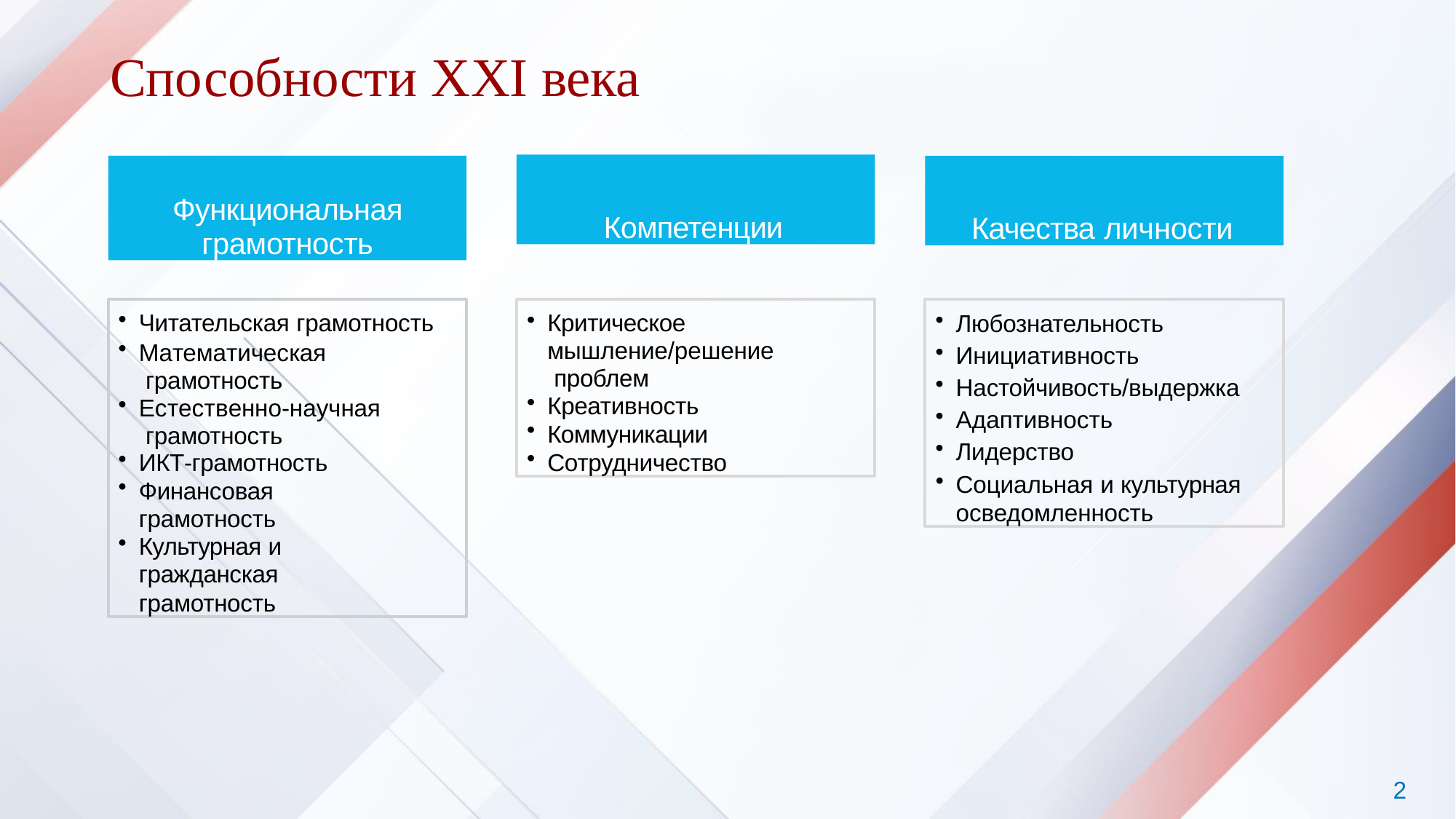

# Способности XXI века

Компетенции

Функциональная
грамотность

Качества личности
Читательская грамотность
Математическая  грамотность
Естественно-научная  грамотность
ИКТ-грамотность
Финансовая грамотность
Культурная и гражданская
грамотность
Критическое  мышление/решение  проблем
Креативность
Коммуникации
Сотрудничество
Любознательность
Инициативность
Настойчивость/выдержка
Адаптивность
Лидерство
Социальная и культурная  осведомленность
2